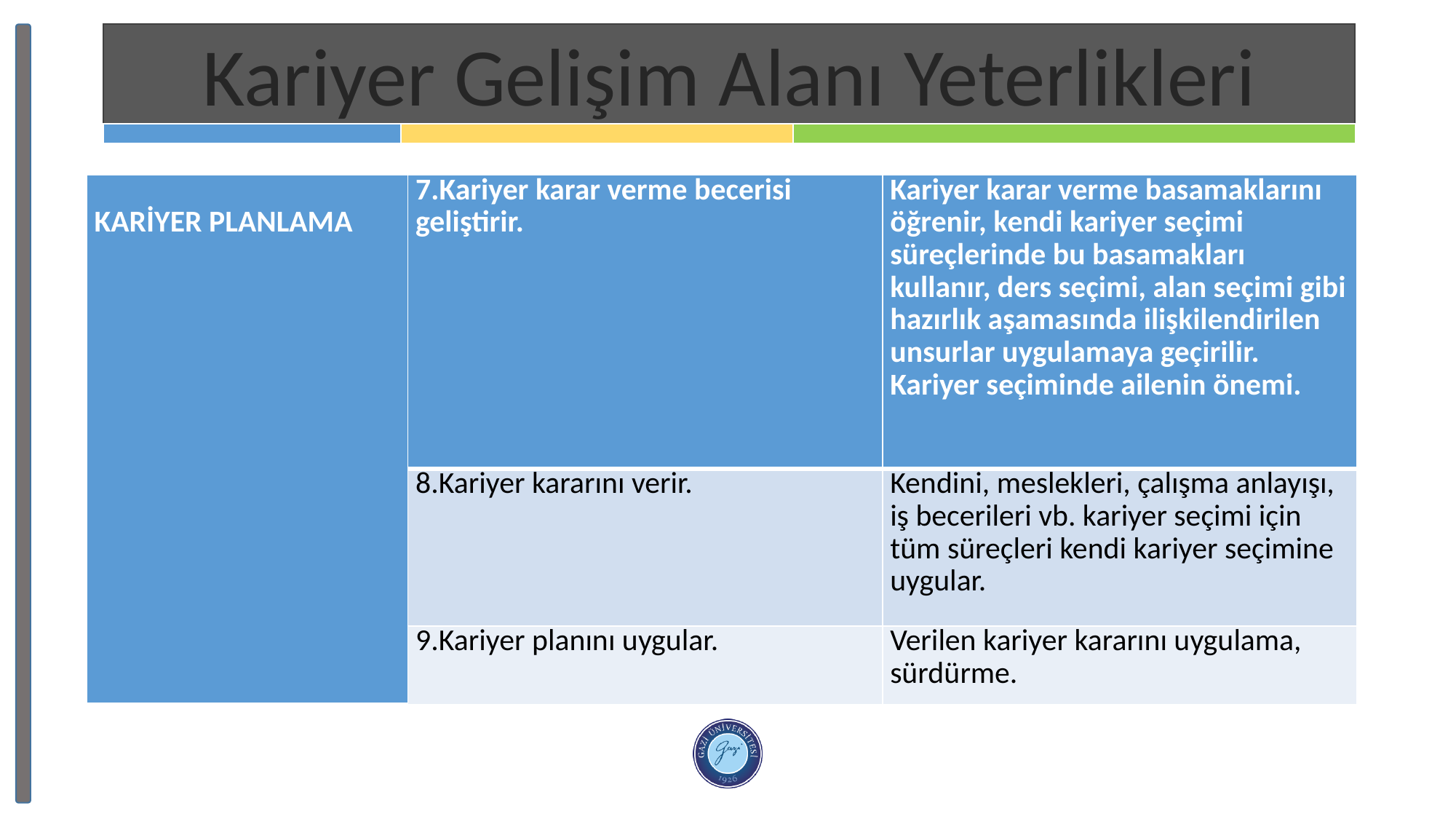

Kariyer Gelişim Alanı Yeterlikleri
| KARİYER PLANLAMA | 7.Kariyer karar verme becerisi geliştirir. | Kariyer karar verme basamaklarını öğrenir, kendi kariyer seçimi süreçlerinde bu basamakları kullanır, ders seçimi, alan seçimi gibi hazırlık aşamasında ilişkilendirilen unsurlar uygulamaya geçirilir. Kariyer seçiminde ailenin önemi. |
| --- | --- | --- |
|  | 8.Kariyer kararını verir. | Kendini, meslekleri, çalışma anlayışı, iş becerileri vb. kariyer seçimi için tüm süreçleri kendi kariyer seçimine uygular. |
|  | 9.Kariyer planını uygular. | Verilen kariyer kararını uygulama, sürdürme. |